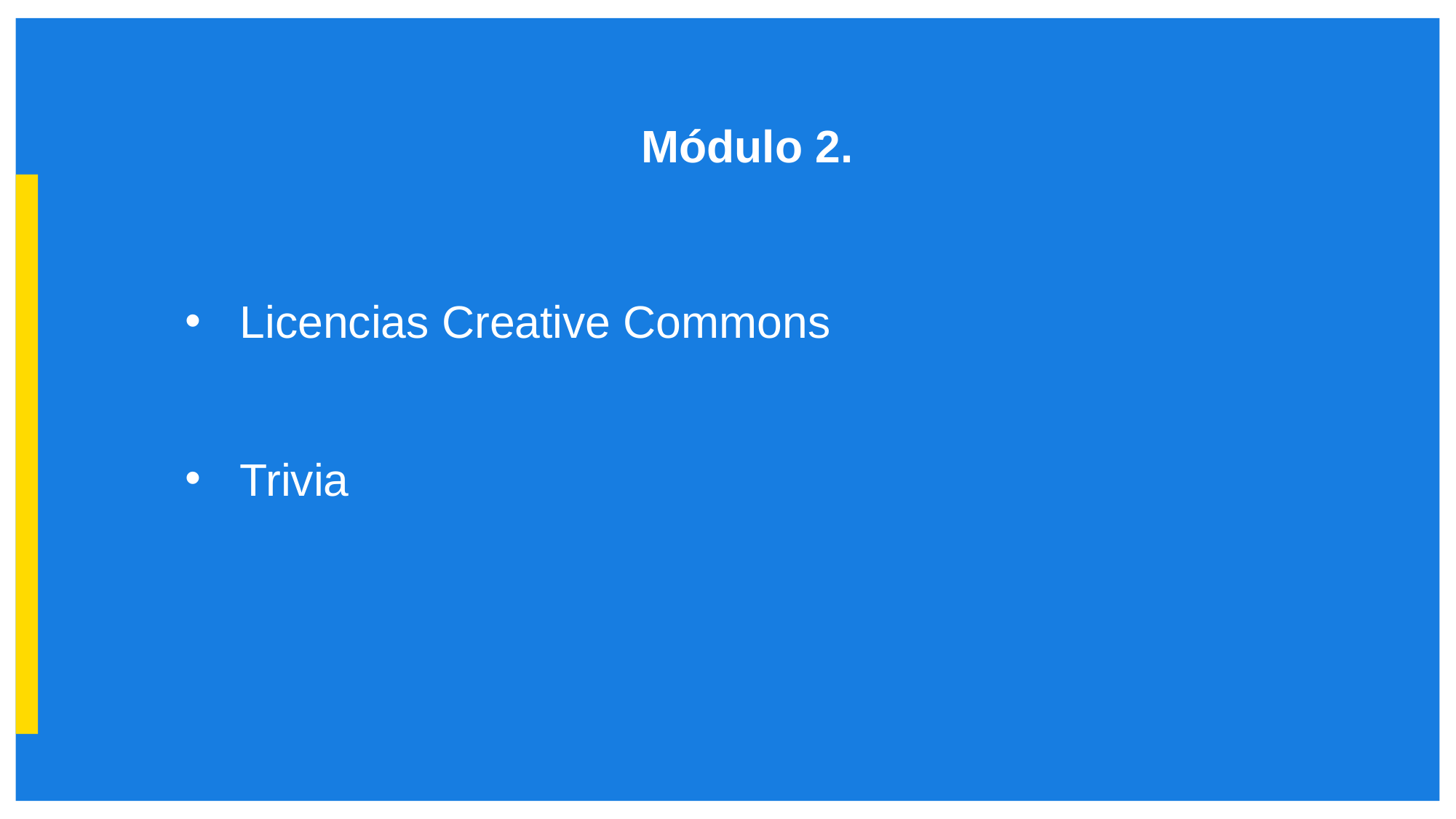

#
Módulo 2.

Licencias Creative Commons

Trivia